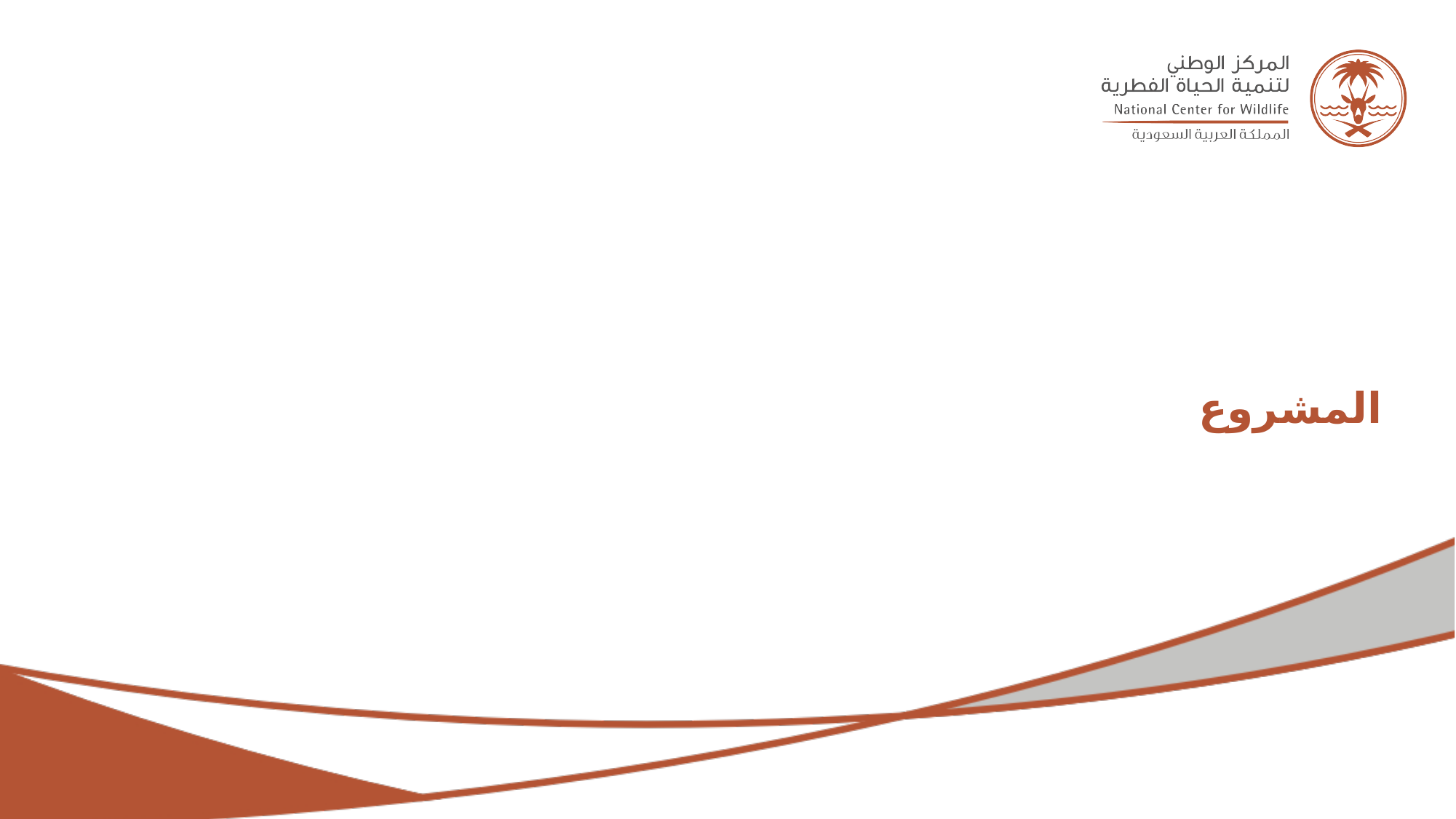

# المشروع
الثلاثاء - 2 فبراير 2023